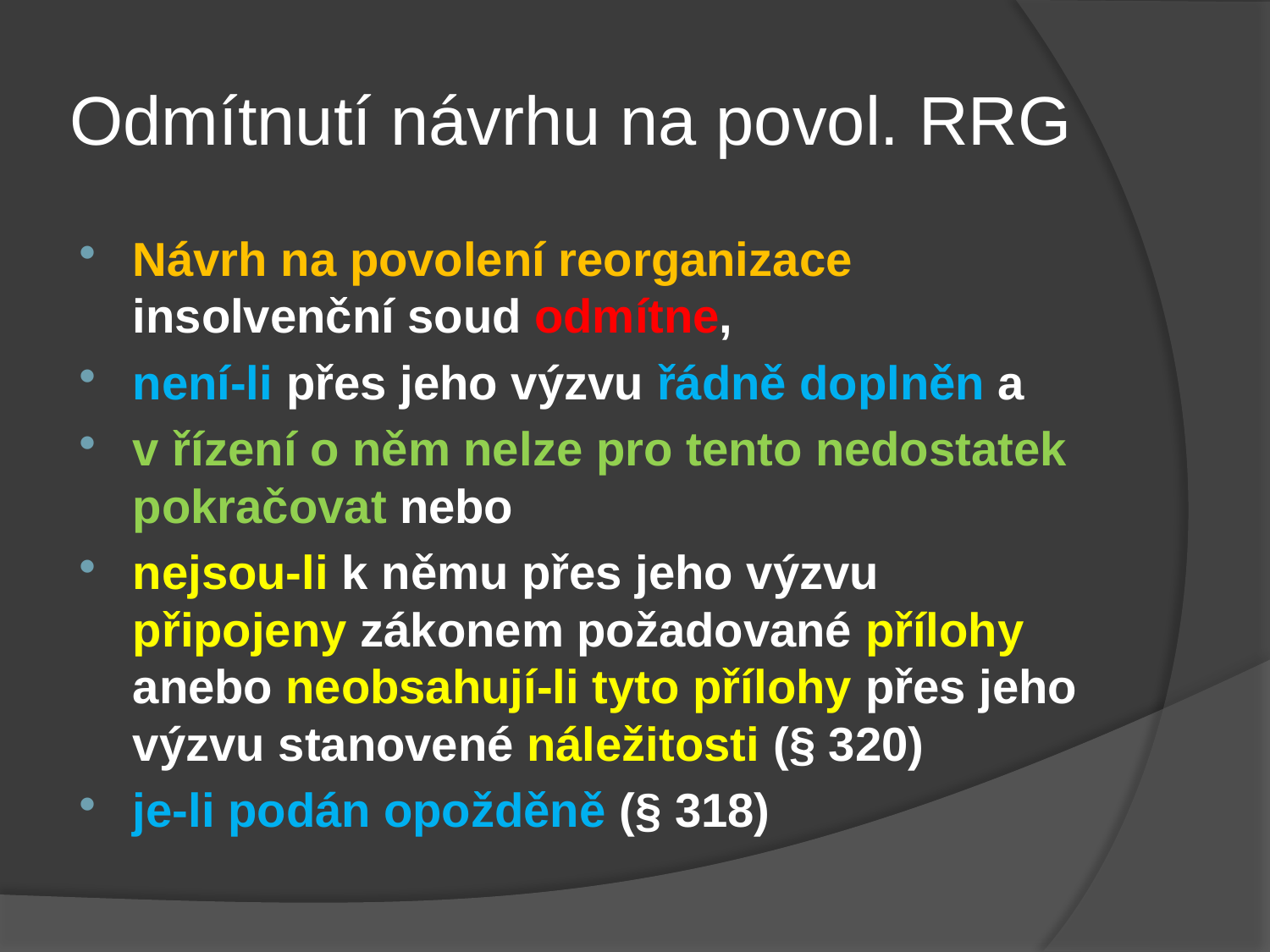

# Odmítnutí návrhu na povol. RRG
Návrh na povolení reorganizace insolvenční soud odmítne,
není-li přes jeho výzvu řádně doplněn a
v řízení o něm nelze pro tento nedostatek pokračovat nebo
nejsou-li k němu přes jeho výzvu připojeny zákonem požadované přílohy anebo neobsahují-li tyto přílohy přes jeho výzvu stanovené náležitosti (§ 320)
je-li podán opožděně (§ 318)